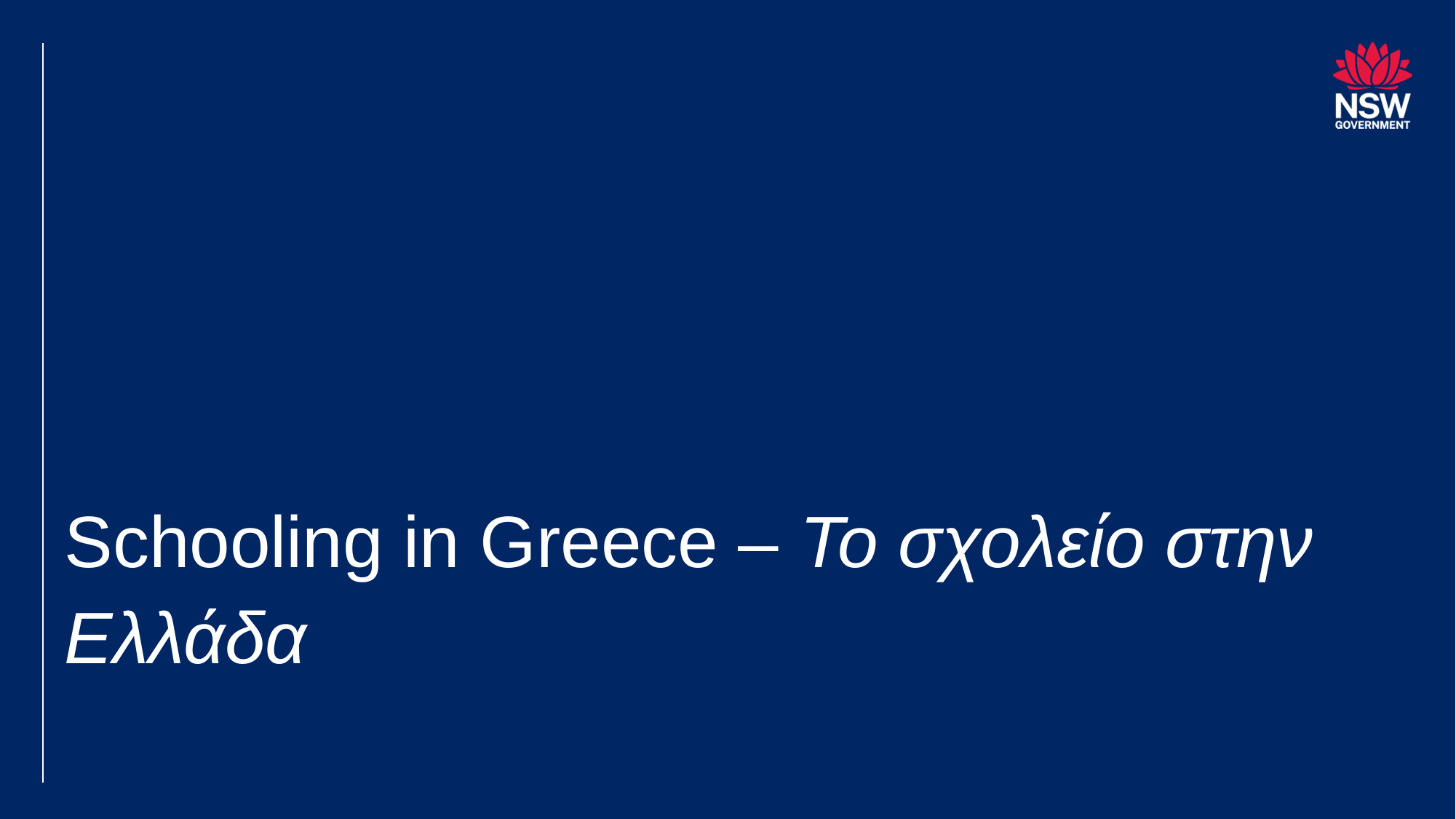

# Schooling in Greece – Το σχολείο στην Ελλάδα